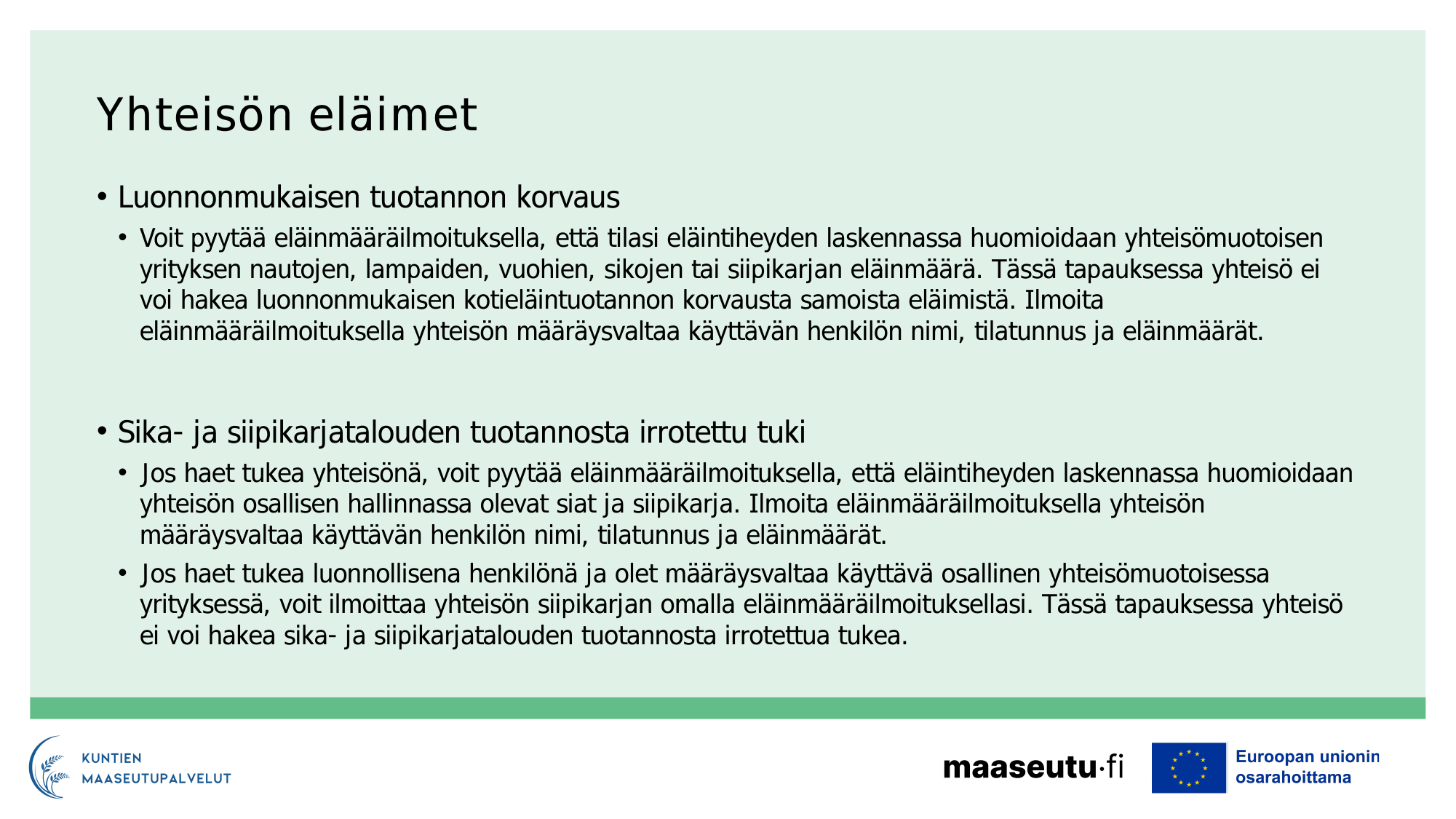

# Yhteisön eläimet
Luonnonmukaisen tuotannon korvaus
Voit pyytää eläinmääräilmoituksella, että tilasi eläintiheyden laskennassa huomioidaan yhteisömuotoisen yrityksen nautojen, lampaiden, vuohien, sikojen tai siipikarjan eläinmäärä. Tässä tapauksessa yhteisö ei voi hakea luonnonmukaisen kotieläintuotannon korvausta samoista eläimistä. Ilmoita eläinmääräilmoituksella yhteisön määräysvaltaa käyttävän henkilön nimi, tilatunnus ja eläinmäärät.

Sika- ja siipikarjatalouden tuotannosta irrotettu tuki
Jos haet tukea yhteisönä, voit pyytää eläinmääräilmoituksella, että eläintiheyden laskennassa huomioidaan yhteisön osallisen hallinnassa olevat siat ja siipikarja. Ilmoita eläinmääräilmoituksella yhteisön määräysvaltaa käyttävän henkilön nimi, tilatunnus ja eläinmäärät.
Jos haet tukea luonnollisena henkilönä ja olet määräysvaltaa käyttävä osallinen yhteisömuotoisessa yrityksessä, voit ilmoittaa yhteisön siipikarjan omalla eläinmääräilmoituksellasi. Tässä tapauksessa yhteisö ei voi hakea sika- ja siipikarjatalouden tuotannosta irrotettua tukea.